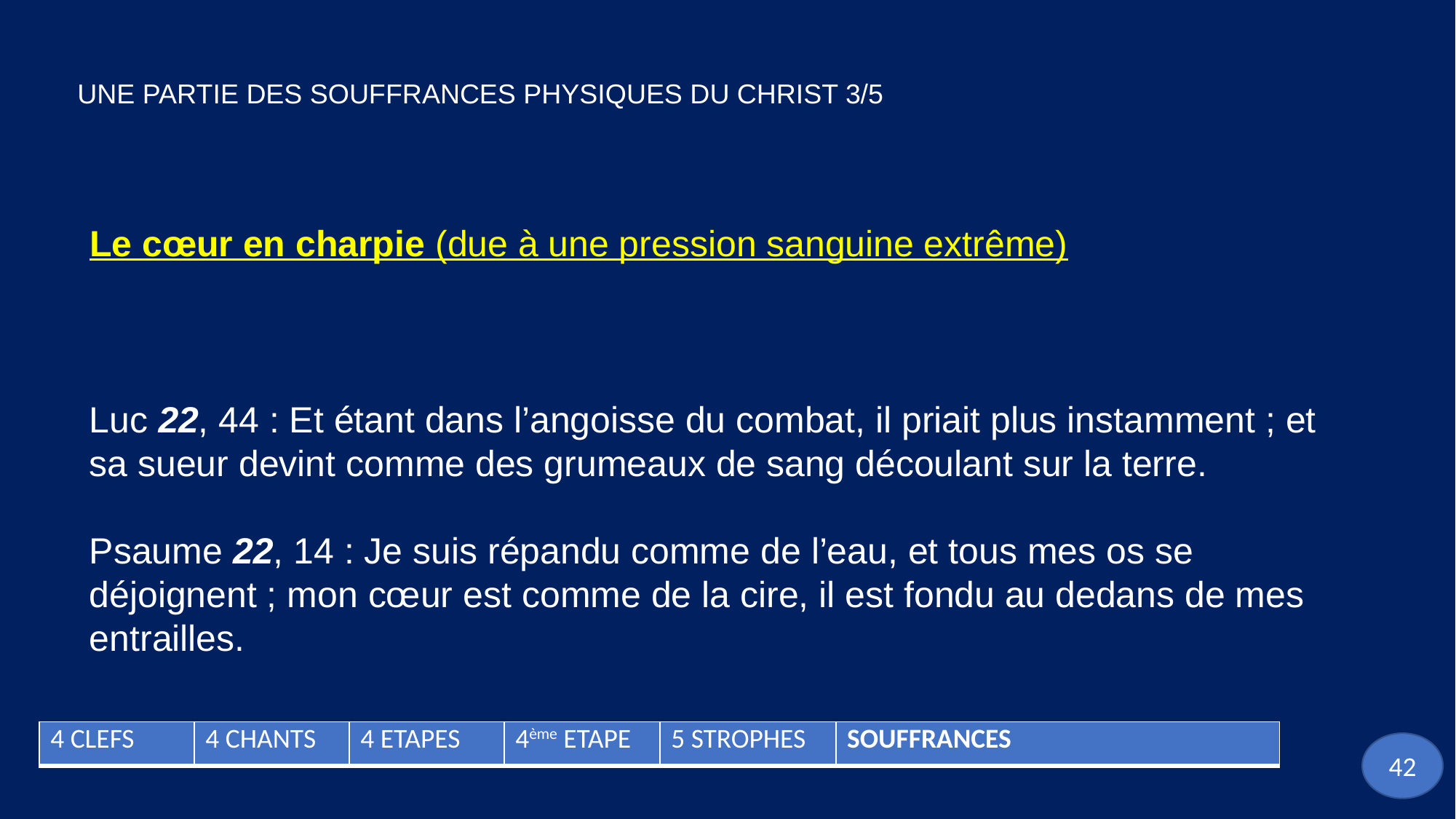

UNE PARTIE DES SOUFFRANCES PHYSIQUES DU CHRIST 3/5
Le cœur en charpie (due à une pression sanguine extrême)
Luc 22, 44 : Et étant dans l’angoisse du combat, il priait plus instamment ; et sa sueur devint comme des grumeaux de sang découlant sur la terre.
Psaume 22, 14 : Je suis répandu comme de l’eau, et tous mes os se déjoignent ; mon cœur est comme de la cire, il est fondu au dedans de mes entrailles.
| 4 CLEFS | 4 CHANTS | 4 ETAPES | 4ème ETAPE | 5 STROPHES | SOUFFRANCES |
| --- | --- | --- | --- | --- | --- |
42